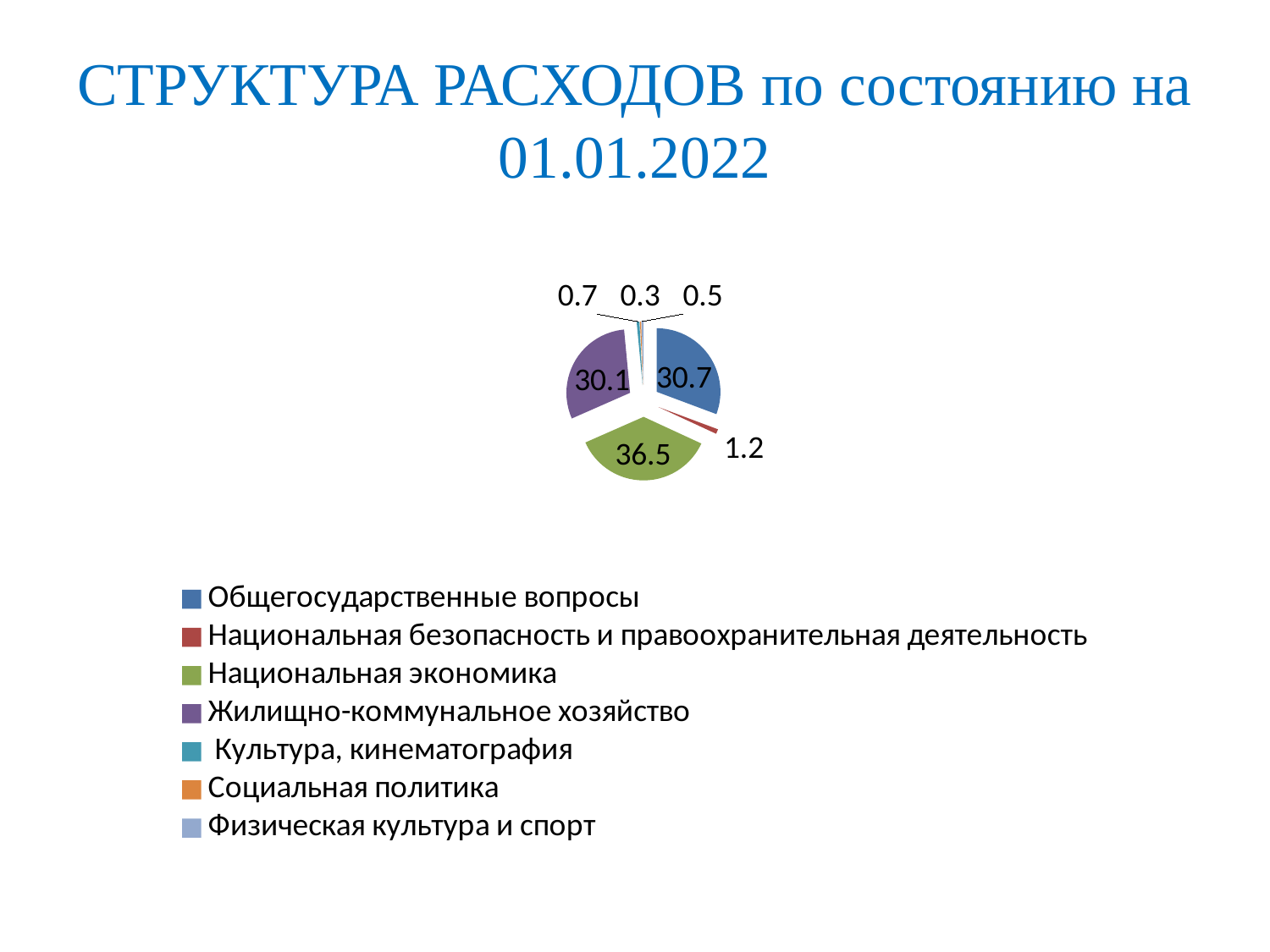

# СТРУКТУРА РАСХОДОВ по состоянию на 01.01.2022

### Chart

| Category | Столбец1 |
|---|---|
| Общегосударственные вопросы | 30.7 |
| Национальная безопасность и правоохранительная деятельность | 1.2 |
| Национальная экономика | 36.5 |
| Жилищно-коммунальное хозяйство | 30.1 |
|  Культура, кинематография | 0.7 |
| Социальная политика | 0.3 |
| Физическая культура и спорт | 0.5 |